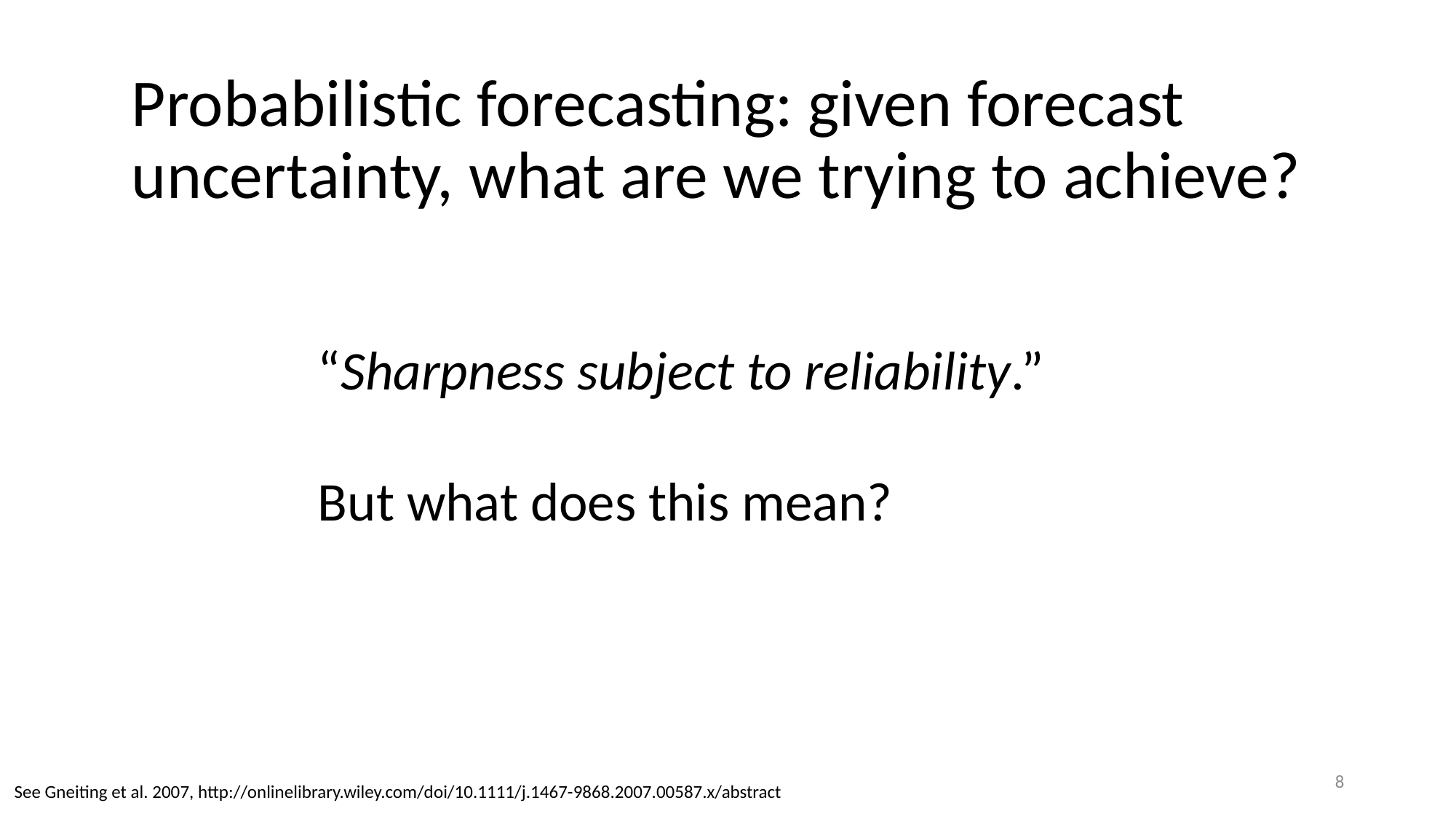

# Probabilistic forecasting: given forecast uncertainty, what are we trying to achieve?
“Sharpness subject to reliability.”

But what does this mean?
8
See Gneiting et al. 2007, http://onlinelibrary.wiley.com/doi/10.1111/j.1467-9868.2007.00587.x/abstract